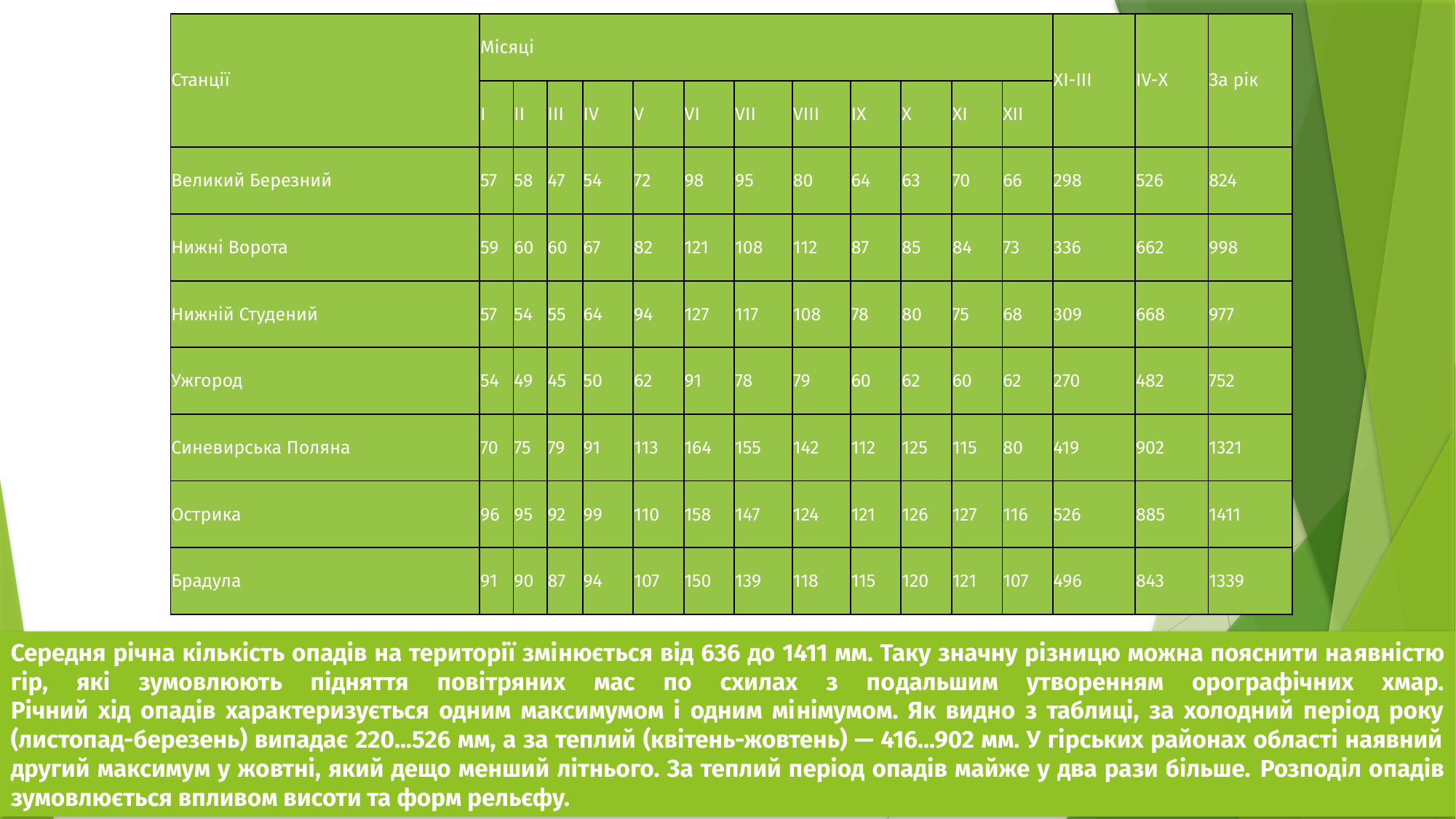

| Станції | Місяці |  |  |  |  |  |  |  |  |  |  |  | XI-III | ІV-Х | За рік |
| --- | --- | --- | --- | --- | --- | --- | --- | --- | --- | --- | --- | --- | --- | --- | --- |
|  | І | II | ІІІ | IV | V | VI | VII | VIII | ІХ | X | XI | XII |  |  |  |
| Великий Березний | 57 | 58 | 47 | 54 | 72 | 98 | 95 | 80 | 64 | 63 | 70 | 66 | 298 | 526 | 824 |
| Нижні Во­рота | 59 | 60 | 60 | 67 | 82 | 121 | 108 | 112 | 87 | 85 | 84 | 73 | 336 | 662 | 998 |
| Нижній Студений | 57 | 54 | 55 | 64 | 94 | 127 | 117 | 108 | 78 | 80 | 75 | 68 | 309 | 668 | 977 |
| Ужгород | 54 | 49 | 45 | 50 | 62 | 91 | 78 | 79 | 60 | 62 | 60 | 62 | 270 | 482 | 752 |
| Синевирська Поляна | 70 | 75 | 79 | 91 | 113 | 164 | 155 | 142 | 112 | 125 | 115 | 80 | 419 | 902 | 1321 |
| Острика | 96 | 95 | 92 | 99 | 110 | 158 | 147 | 124 | 121 | 126 | 127 | 116 | 526 | 885 | 1411 |
| Брадула | 91 | 90 | 87 | 94 | 107 | 150 | 139 | 118 | 115 | 120 | 121 | 107 | 496 | 843 | 1339 |
Середня річна кількість опадів на території змі­нюється від 636 до 1411 мм. Таку значну різницю можна пояснити на­явністю гір, які зумовлюють підняття повітряних мас по схилах з по­дальшим утворенням орографічних хмар.
Річний хід опадів характеризується одним максимумом і одним мі­німумом. Як видно з таблиці, за холодний період року (листопад-березень) випадає 220...526 мм, а за теплий (квітень-жовтень) — 416...902 мм. У гірських районах області наявний другий максимум у жовтні, який дещо менший літнього. За теплий період опадів майже у два рази більше. Розподіл опадів зумовлюється впливом висоти та форм рельєфу.